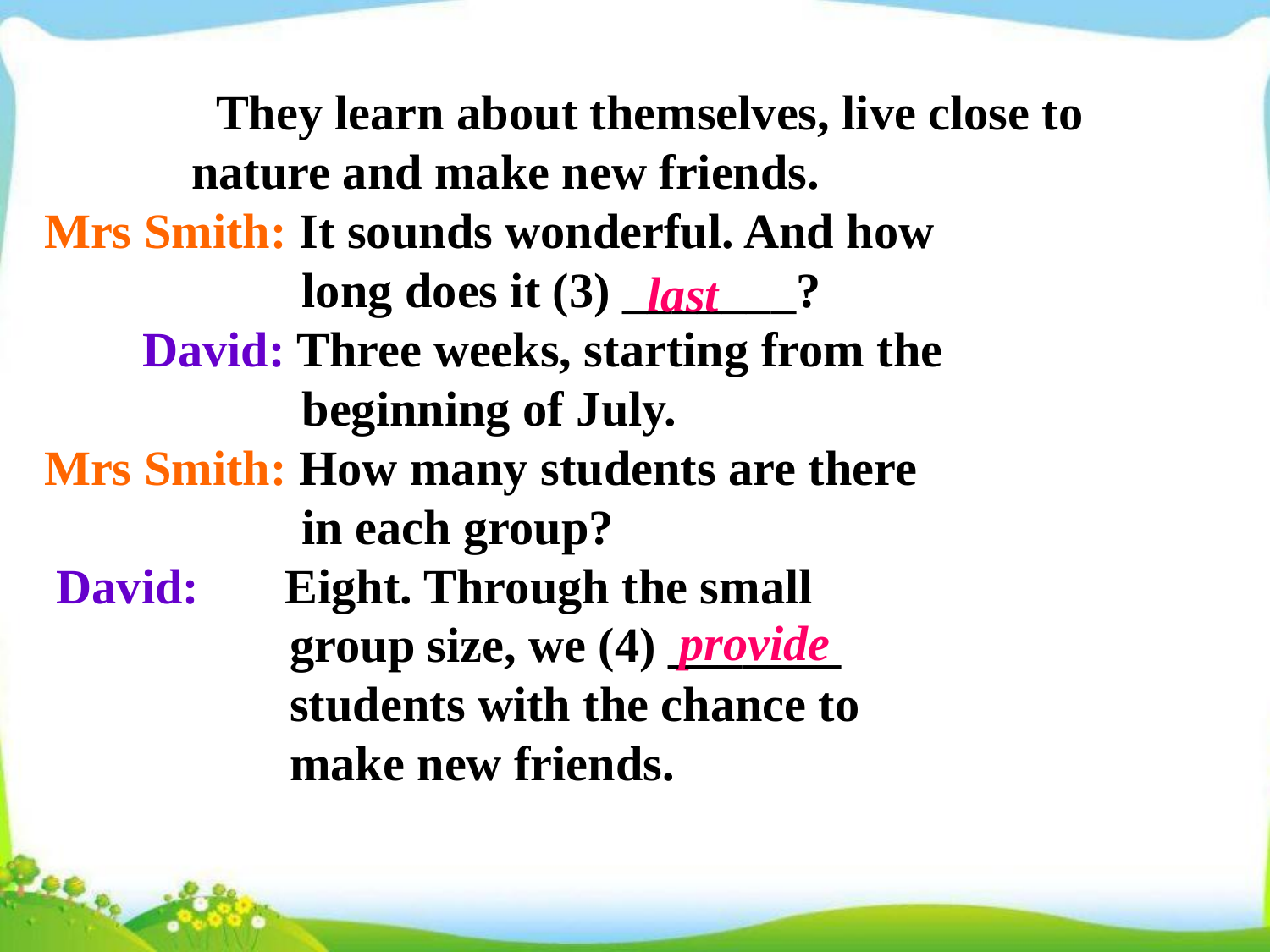

They learn about themselves, live close to                        nature and make new friends.
Mrs Smith: It sounds wonderful. And how
                     long does it (3) _______?
        David: Three weeks, starting from the
                     beginning of July.
Mrs Smith: How many students are there
                     in each group?
 David:       Eight. Through the small
                    group size, we (4) _______
                    students with the chance to
                    make new friends.
last
provide